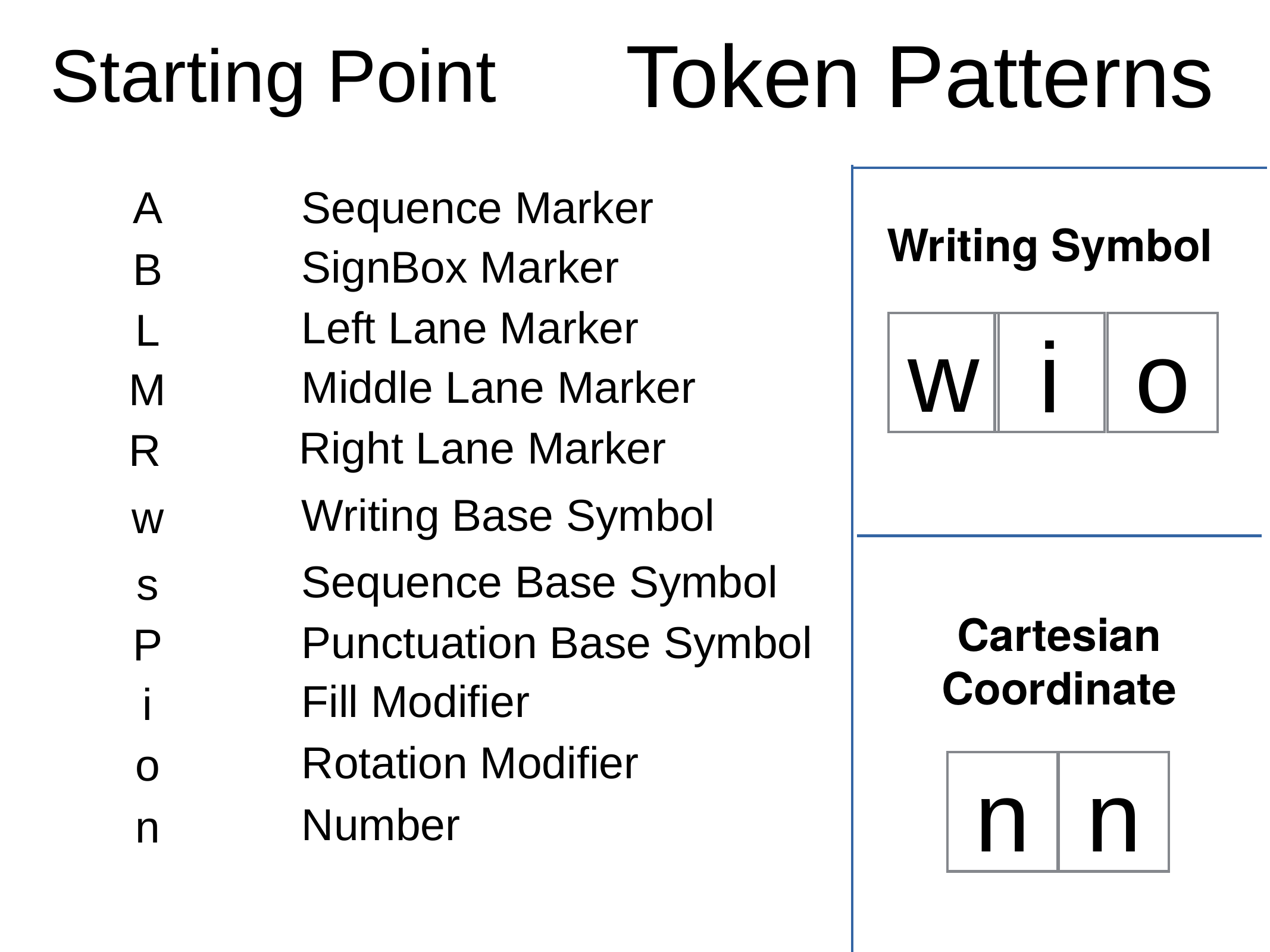

# Starting Point
Token Patterns

A
Sequence Marker
Writing Symbol
SignBox Marker
B
Left Lane Marker
L
w
i
o
Middle Lane Marker
M
Right Lane Marker
R
Writing Base Symbol
w

Sequence Base Symbol
s
Cartesian
Coordinate
Punctuation Base Symbol
P
Fill Modifier
i
Rotation Modifier
o
n
n
Number
n